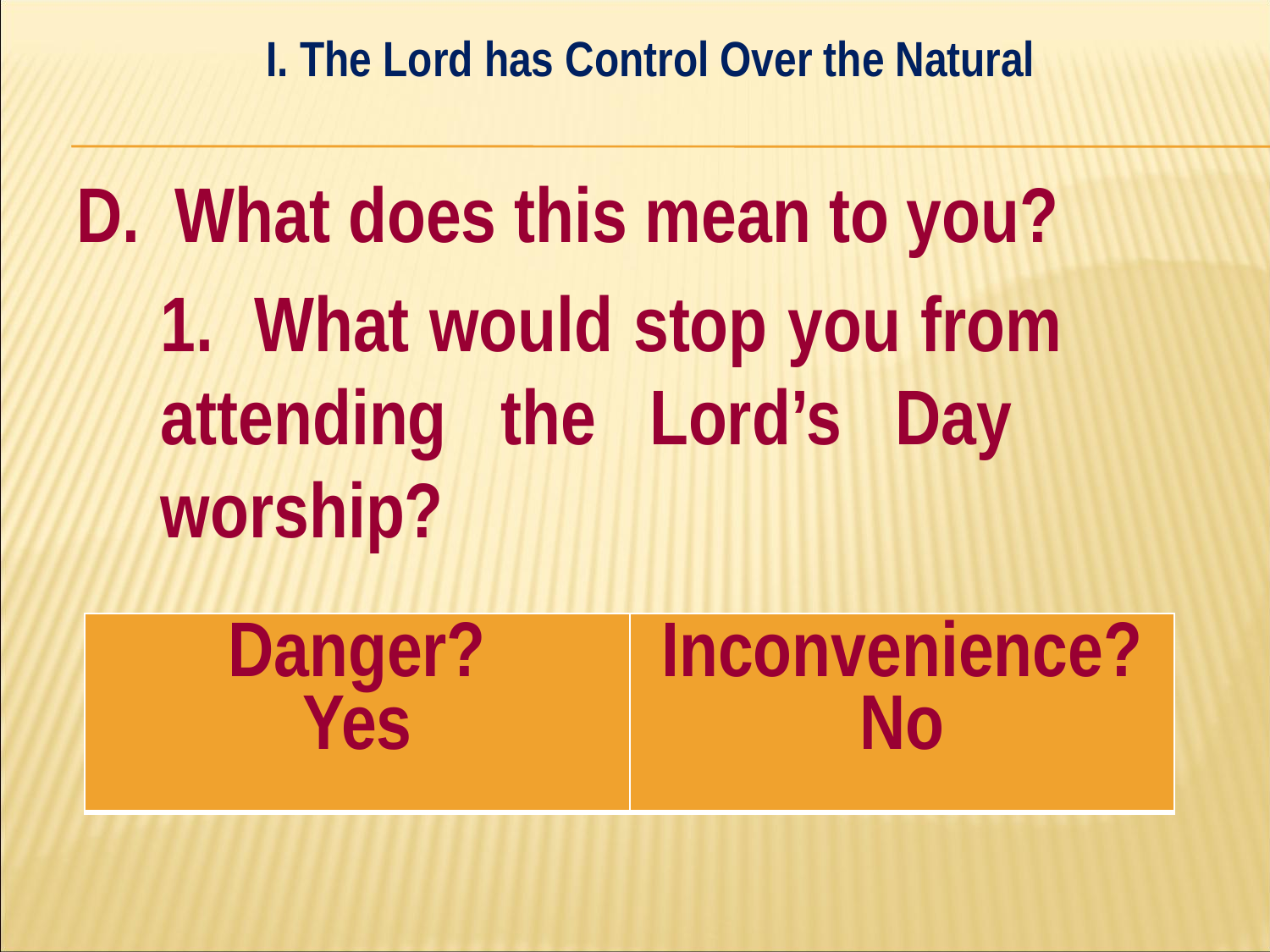

I. The Lord has Control Over the Natural
#
D.  What does this mean to you?
	1.  What would stop you from 	attending the Lord’s Day 	worship?

| Danger? Yes | Inconvenience?No |
| --- | --- |